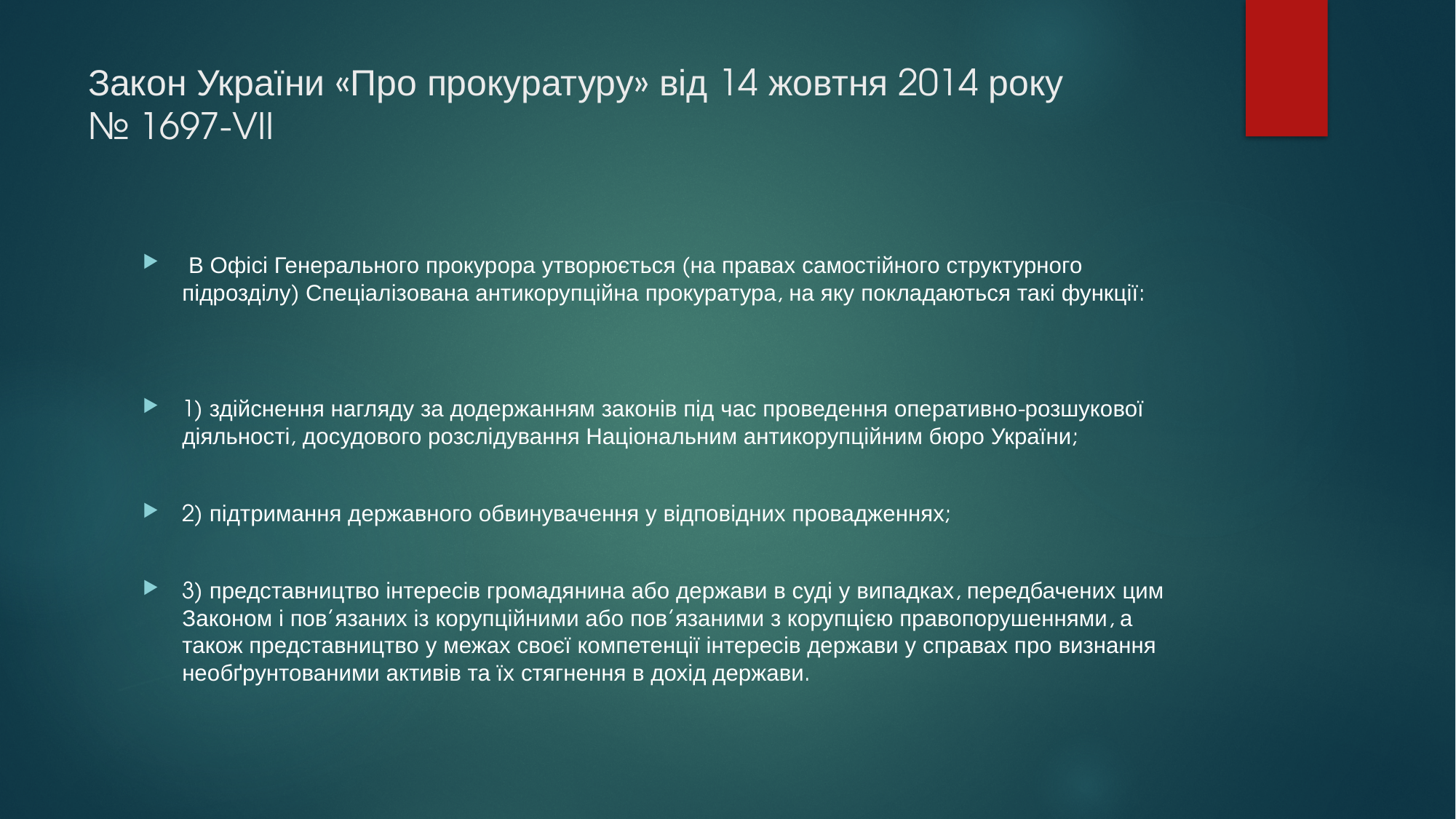

# Закон України «Про прокуратуру» від 14 жовтня 2014 року № 1697-VII
 В Офісі Генерального прокурора утворюється (на правах самостійного структурного підрозділу) Спеціалізована антикорупційна прокуратура, на яку покладаються такі функції:

1) здійснення нагляду за додержанням законів під час проведення оперативно-розшукової діяльності, досудового розслідування Національним антикорупційним бюро України;

2) підтримання державного обвинувачення у відповідних провадженнях;

3) представництво інтересів громадянина або держави в суді у випадках, передбачених цим Законом і пов’язаних із корупційними або пов’язаними з корупцією правопорушеннями, а також представництво у межах своєї компетенції інтересів держави у справах про визнання необґрунтованими активів та їх стягнення в дохід держави.